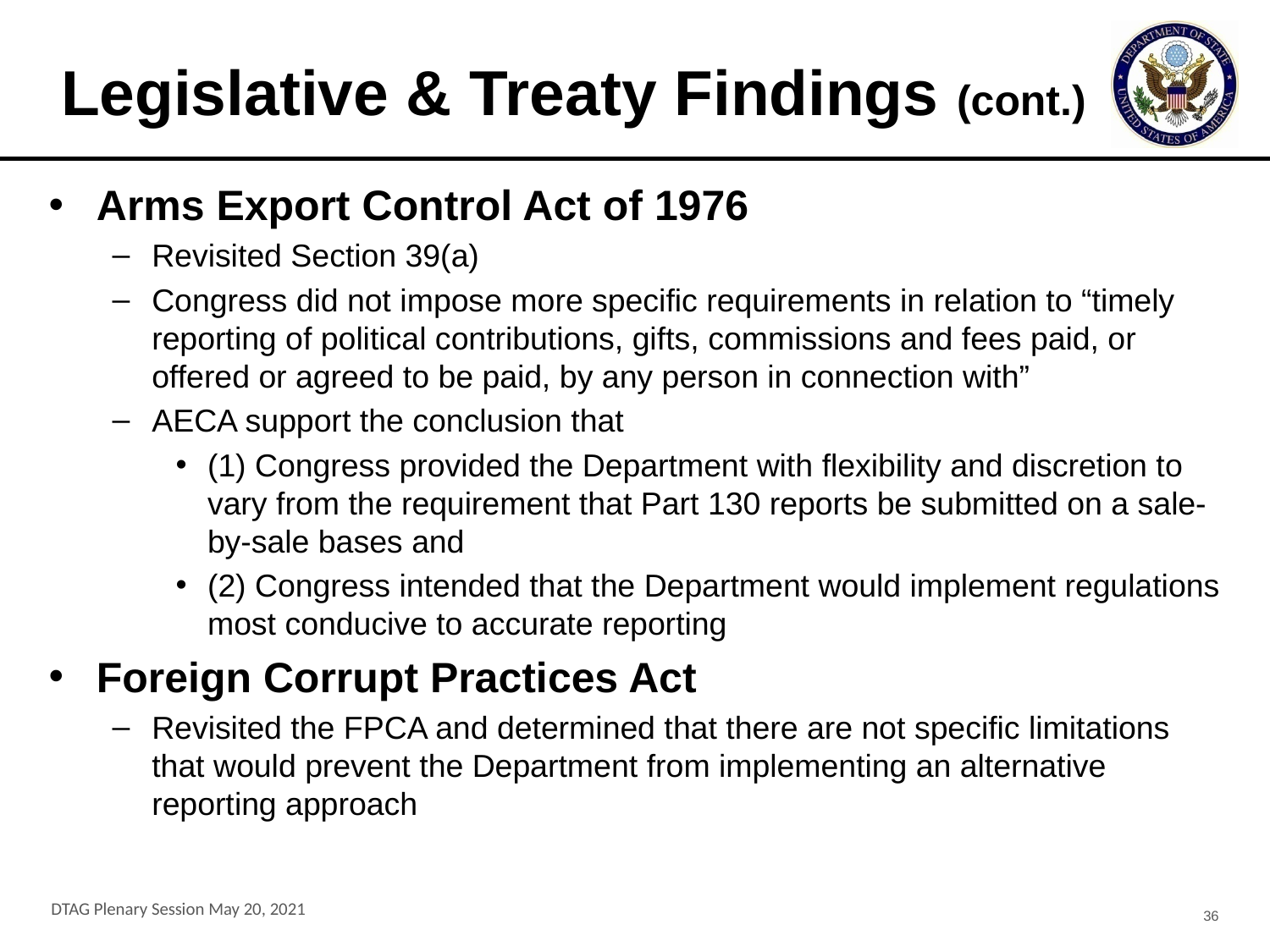

# Legislative & Treaty Findings (cont.)
Arms Export Control Act of 1976
Revisited Section 39(a)
Congress did not impose more specific requirements in relation to “timely reporting of political contributions, gifts, commissions and fees paid, or offered or agreed to be paid, by any person in connection with”
AECA support the conclusion that
(1) Congress provided the Department with flexibility and discretion to vary from the requirement that Part 130 reports be submitted on a sale-by-sale bases and
(2) Congress intended that the Department would implement regulations most conducive to accurate reporting
Foreign Corrupt Practices Act
Revisited the FPCA and determined that there are not specific limitations that would prevent the Department from implementing an alternative reporting approach

DTAG Plenary Session May 20, 2021
36